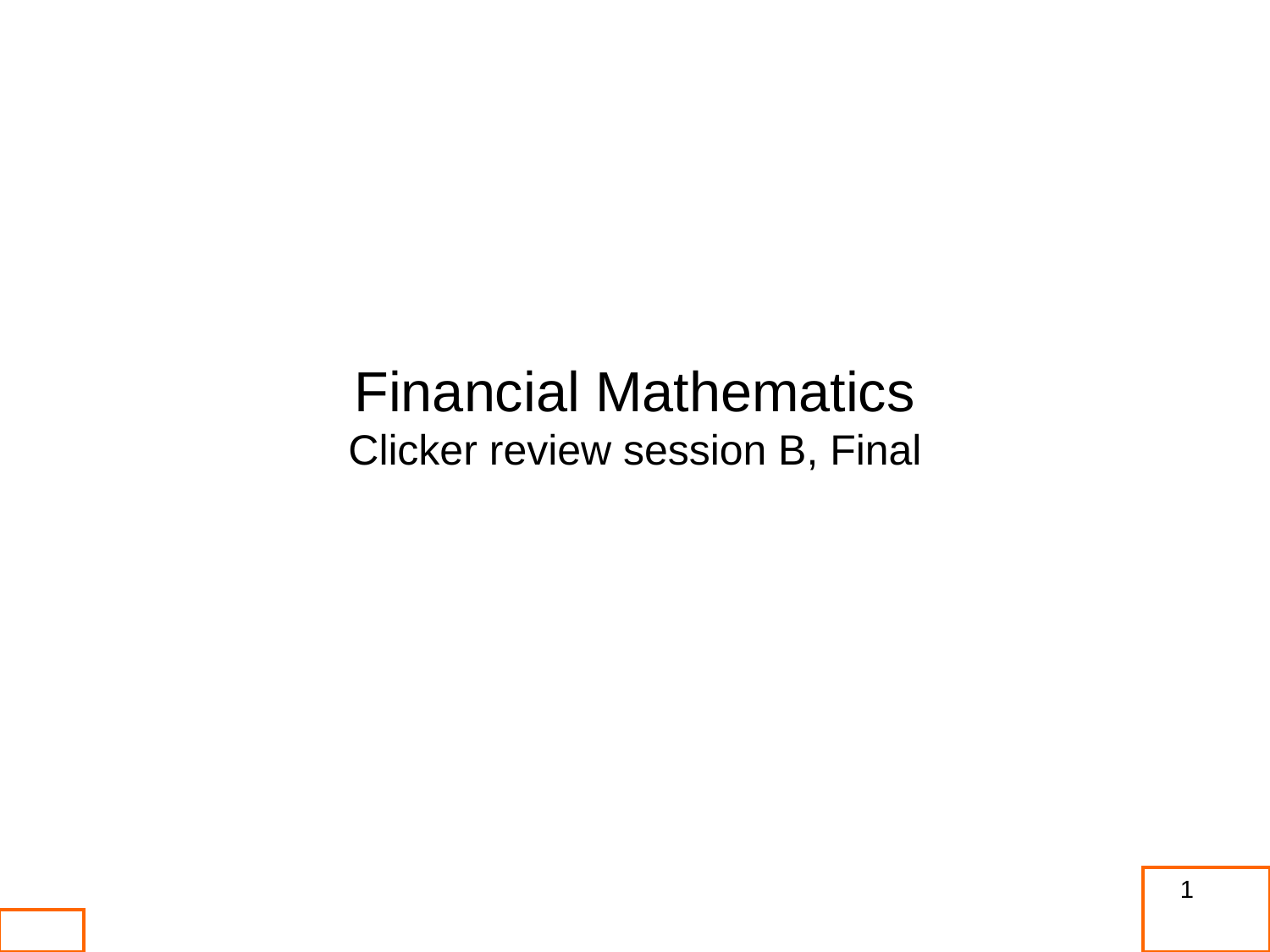

Financial Mathematics
Clicker review session B, Final
1